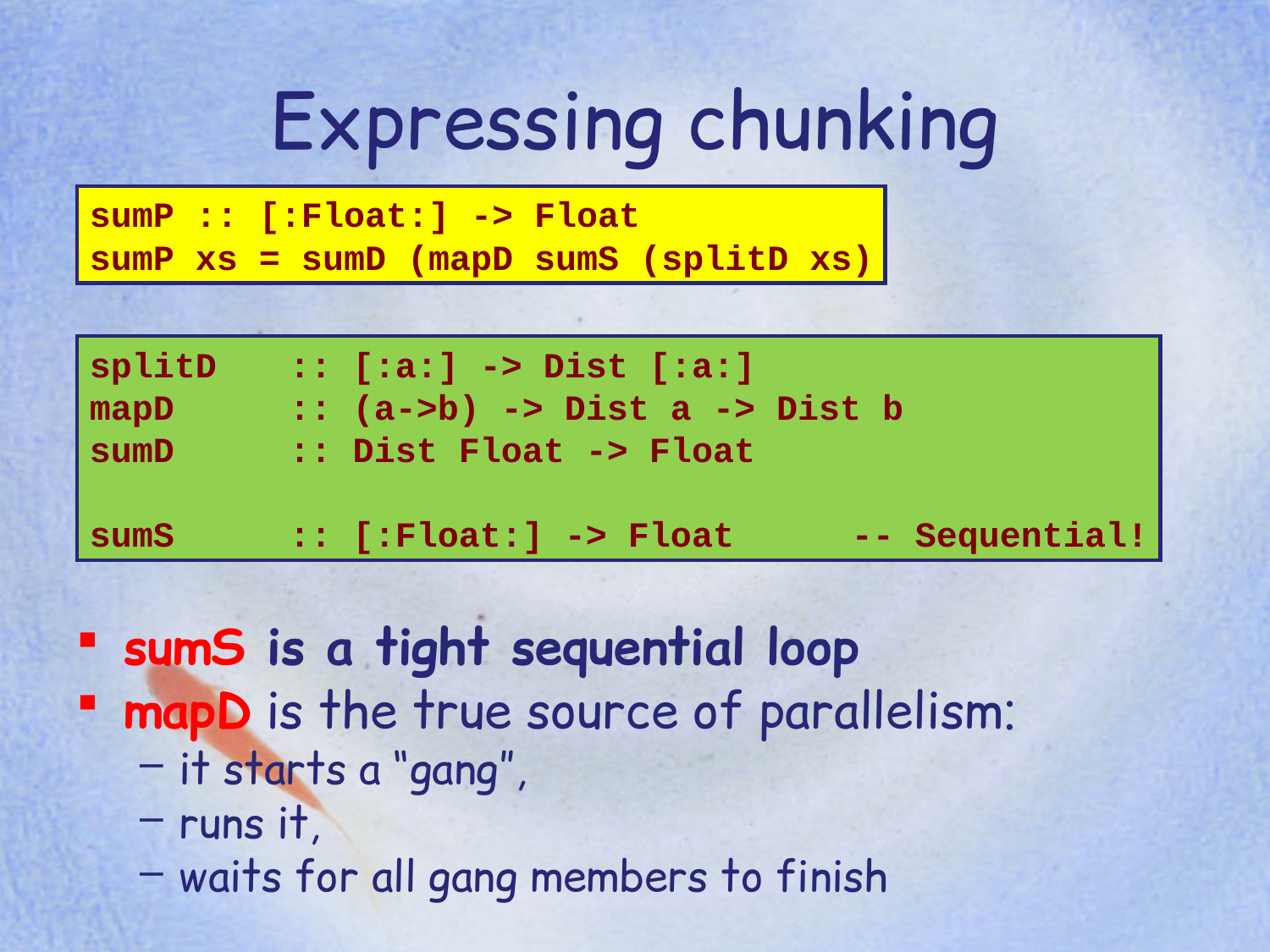

Expressing chunking
sumP :: [:Float:] -> Float
sumP xs = sumD (mapD sumS (splitD xs)
splitD  	:: [:a:] -> Dist [:a:]
mapD 	:: (a->b) -> Dist a -> Dist b
sumD 	:: Dist Float -> Float

sumS	:: [:Float:] -> Float	-- Sequential!
sumS is a tight sequential loop
mapD is the true source of parallelism:
it starts a “gang”,
runs it,
waits for all gang members to finish